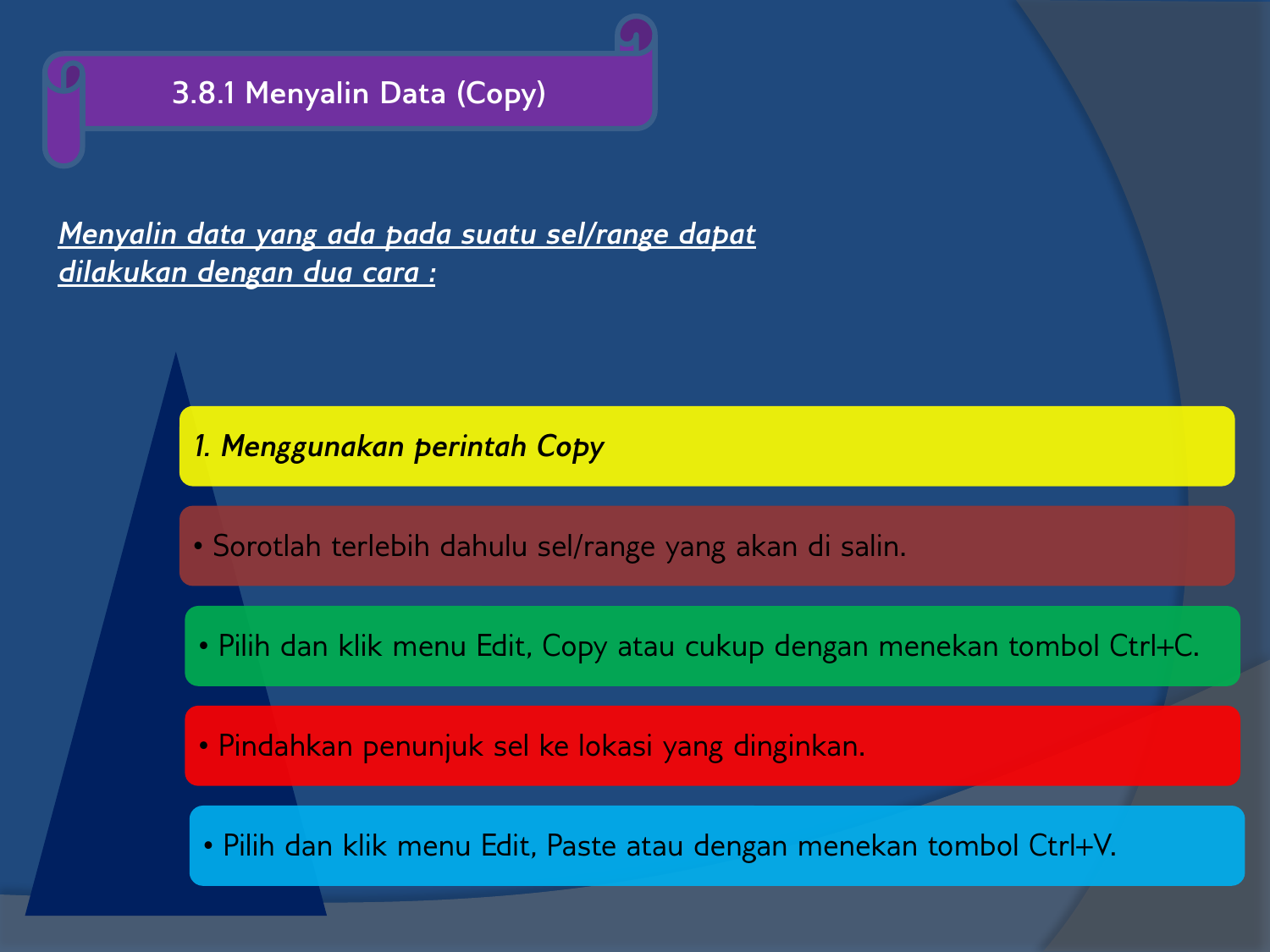

3.8.1 Menyalin Data (Copy)
Menyalin data yang ada pada suatu sel/range dapat dilakukan dengan dua cara :

1. Menggunakan perintah Copy

• Sorotlah terlebih dahulu sel/range yang akan di salin.

• Pilih dan klik menu Edit, Copy atau cukup dengan menekan tombol Ctrl+C.

• Pindahkan penunjuk sel ke lokasi yang dinginkan.

• Pilih dan klik menu Edit, Paste atau dengan menekan tombol Ctrl+V.